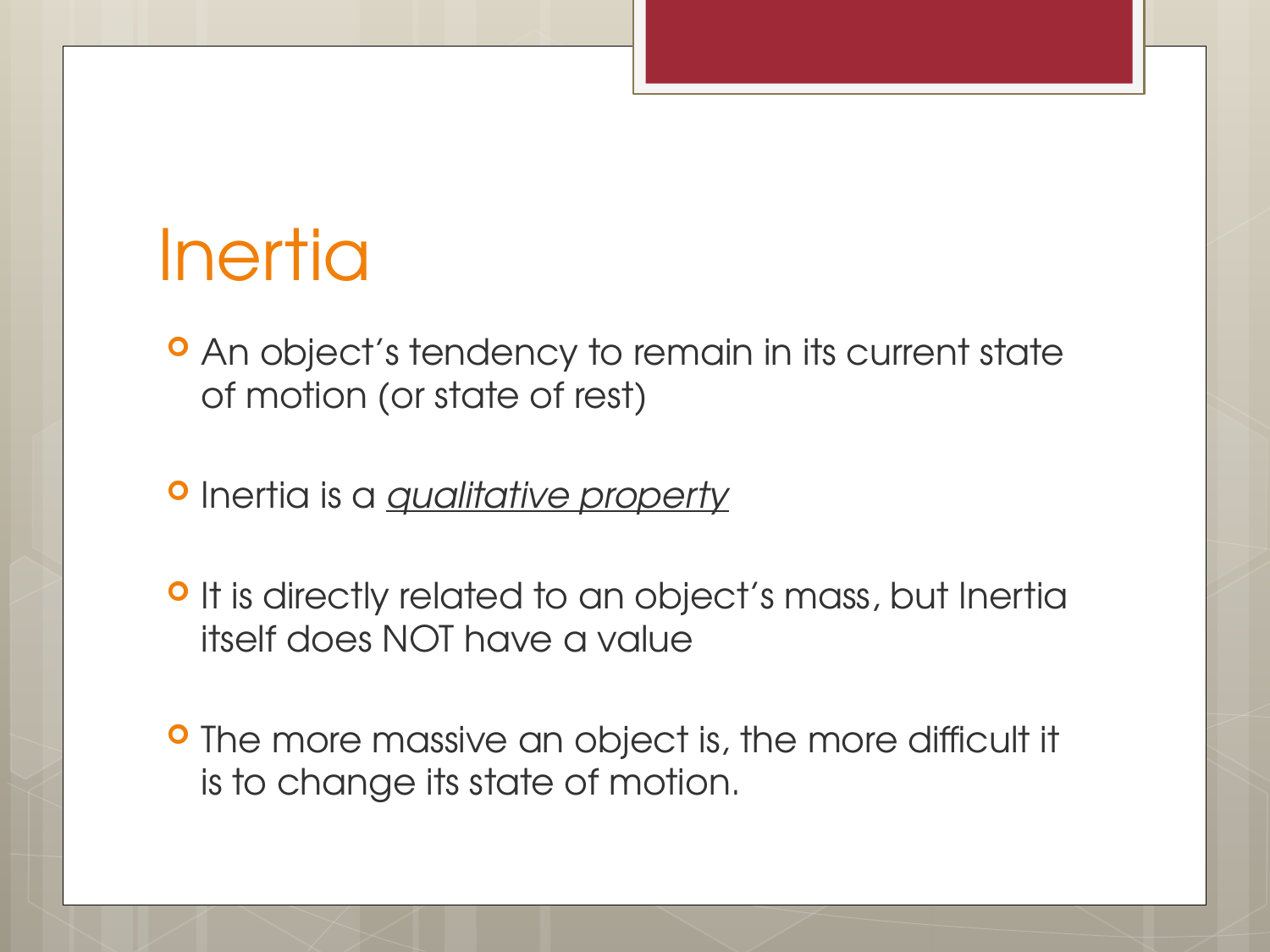

# Inertia
An object’s tendency to remain in its current state of motion (or state of rest)

Inertia is a qualitative property

It is directly related to an object’s mass, but Inertia itself does NOT have a value

The more massive an object is, the more difficult it is to change its state of motion.